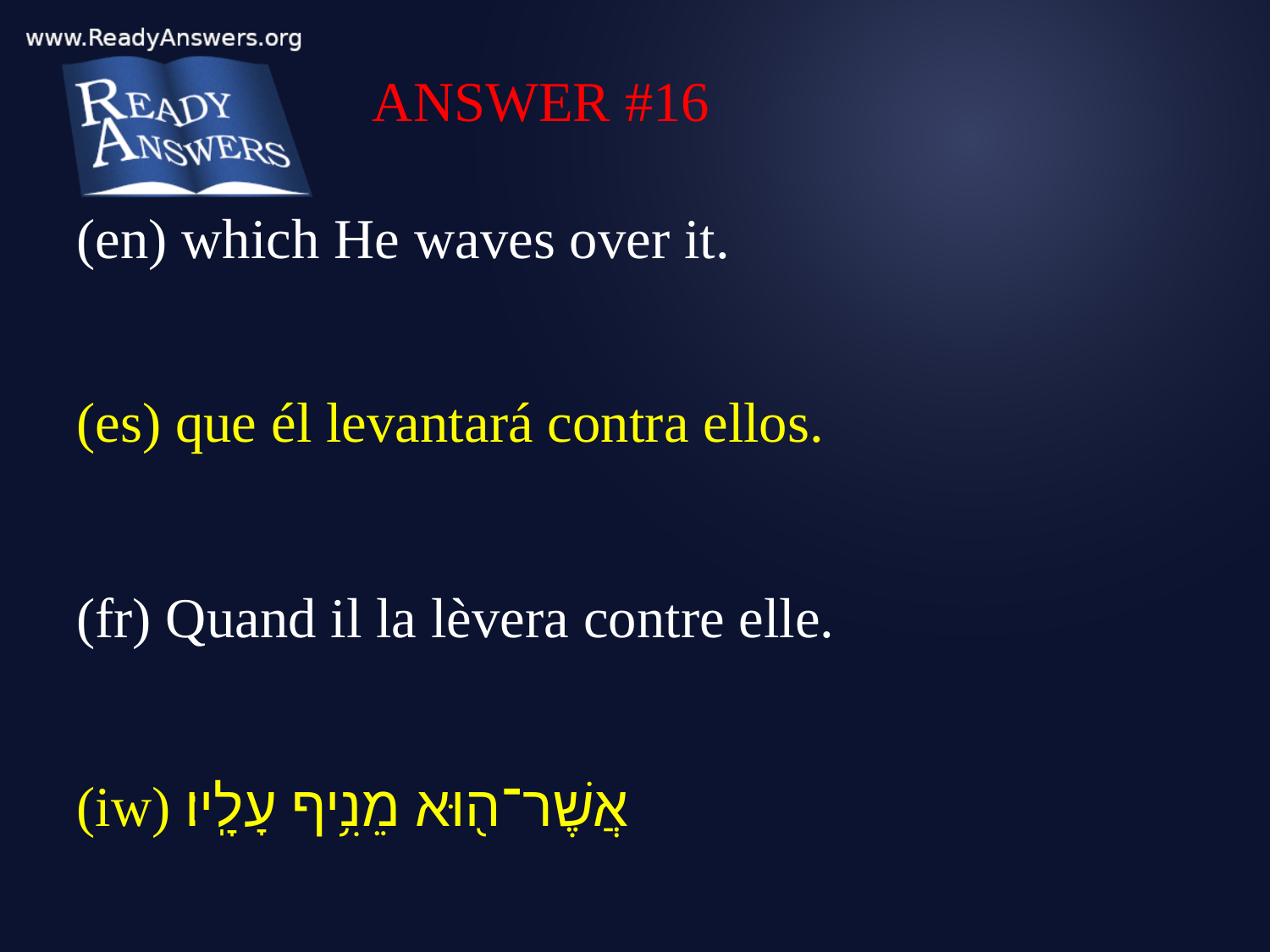

ANSWER #16
(en) which He waves over it.
(es) que él levantará contra ellos.
(fr) Quand il la lèvera contre elle.
(iw) אֲשֶׁר־ה֖וּא מֵנִ֥יף עָלָֽיו׃